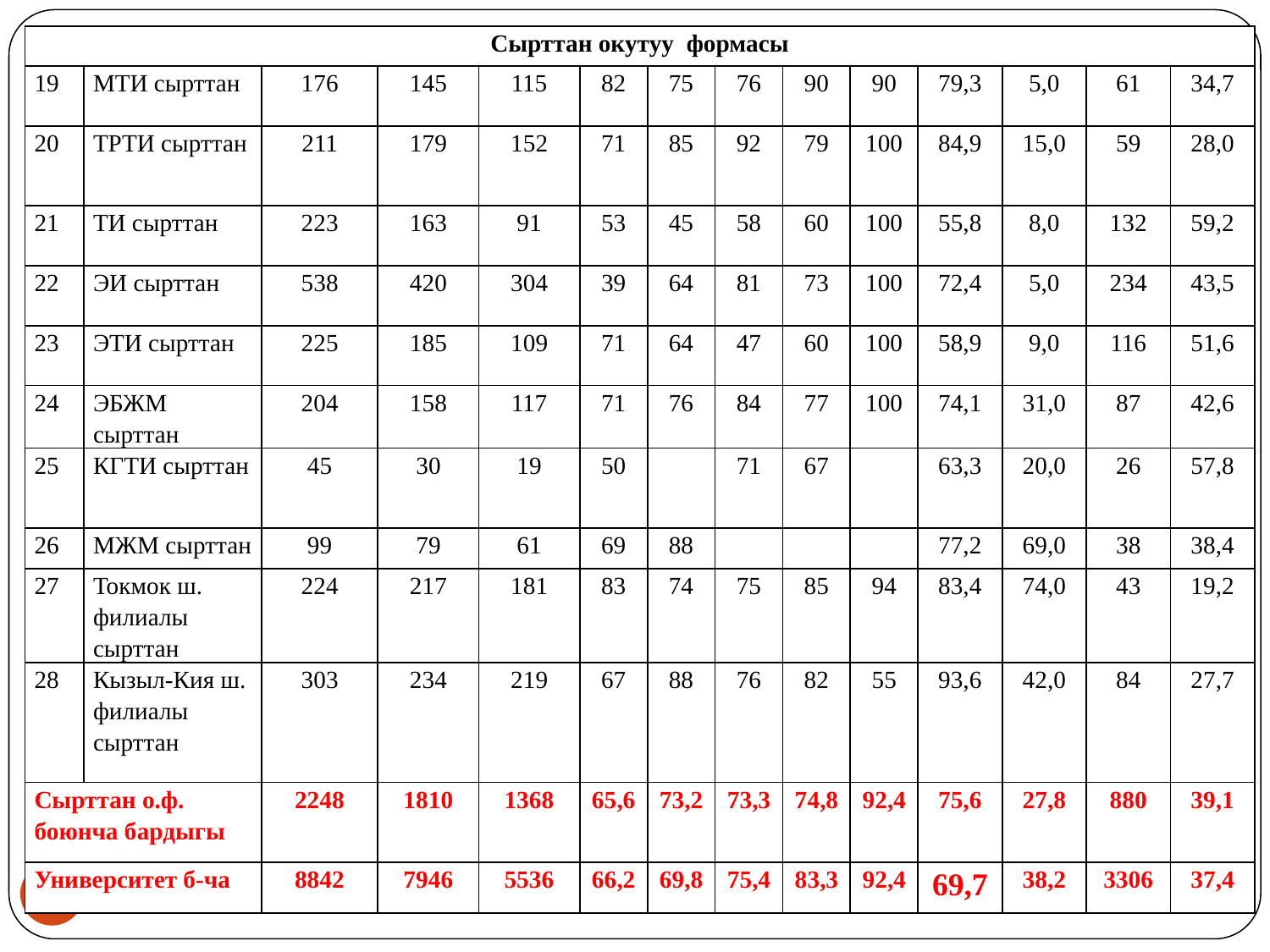

| Сырттан окутуу формасы |  |  |  |  |  |  |  |  |  |  |  |  |  |
| --- | --- | --- | --- | --- | --- | --- | --- | --- | --- | --- | --- | --- | --- |
| 19 | МТИ сырттан | 176 | 145 | 115 | 82 | 75 | 76 | 90 | 90 | 79,3 | 5,0 | 61 | 34,7 |
| 20 | ТРТИ сырттан | 211 | 179 | 152 | 71 | 85 | 92 | 79 | 100 | 84,9 | 15,0 | 59 | 28,0 |
| 21 | ТИ сырттан | 223 | 163 | 91 | 53 | 45 | 58 | 60 | 100 | 55,8 | 8,0 | 132 | 59,2 |
| 22 | ЭИ сырттан | 538 | 420 | 304 | 39 | 64 | 81 | 73 | 100 | 72,4 | 5,0 | 234 | 43,5 |
| 23 | ЭТИ сырттан | 225 | 185 | 109 | 71 | 64 | 47 | 60 | 100 | 58,9 | 9,0 | 116 | 51,6 |
| 24 | ЭБЖМ сырттан | 204 | 158 | 117 | 71 | 76 | 84 | 77 | 100 | 74,1 | 31,0 | 87 | 42,6 |
| 25 | КГТИ сырттан | 45 | 30 | 19 | 50 |  | 71 | 67 |  | 63,3 | 20,0 | 26 | 57,8 |
| 26 | МЖМ сырттан | 99 | 79 | 61 | 69 | 88 |  |  |  | 77,2 | 69,0 | 38 | 38,4 |
| 27 | Токмок ш. филиалы сырттан | 224 | 217 | 181 | 83 | 74 | 75 | 85 | 94 | 83,4 | 74,0 | 43 | 19,2 |
| 28 | Кызыл-Кия ш. филиалы сырттан | 303 | 234 | 219 | 67 | 88 | 76 | 82 | 55 | 93,6 | 42,0 | 84 | 27,7 |
| Сырттан о.ф. боюнча бардыгы |  | 2248 | 1810 | 1368 | 65,6 | 73,2 | 73,3 | 74,8 | 92,4 | 75,6 | 27,8 | 880 | 39,1 |
| Университет б-ча |  | 8842 | 7946 | 5536 | 66,2 | 69,8 | 75,4 | 83,3 | 92,4 | 69,7 | 38,2 | 3306 | 37,4 |
14